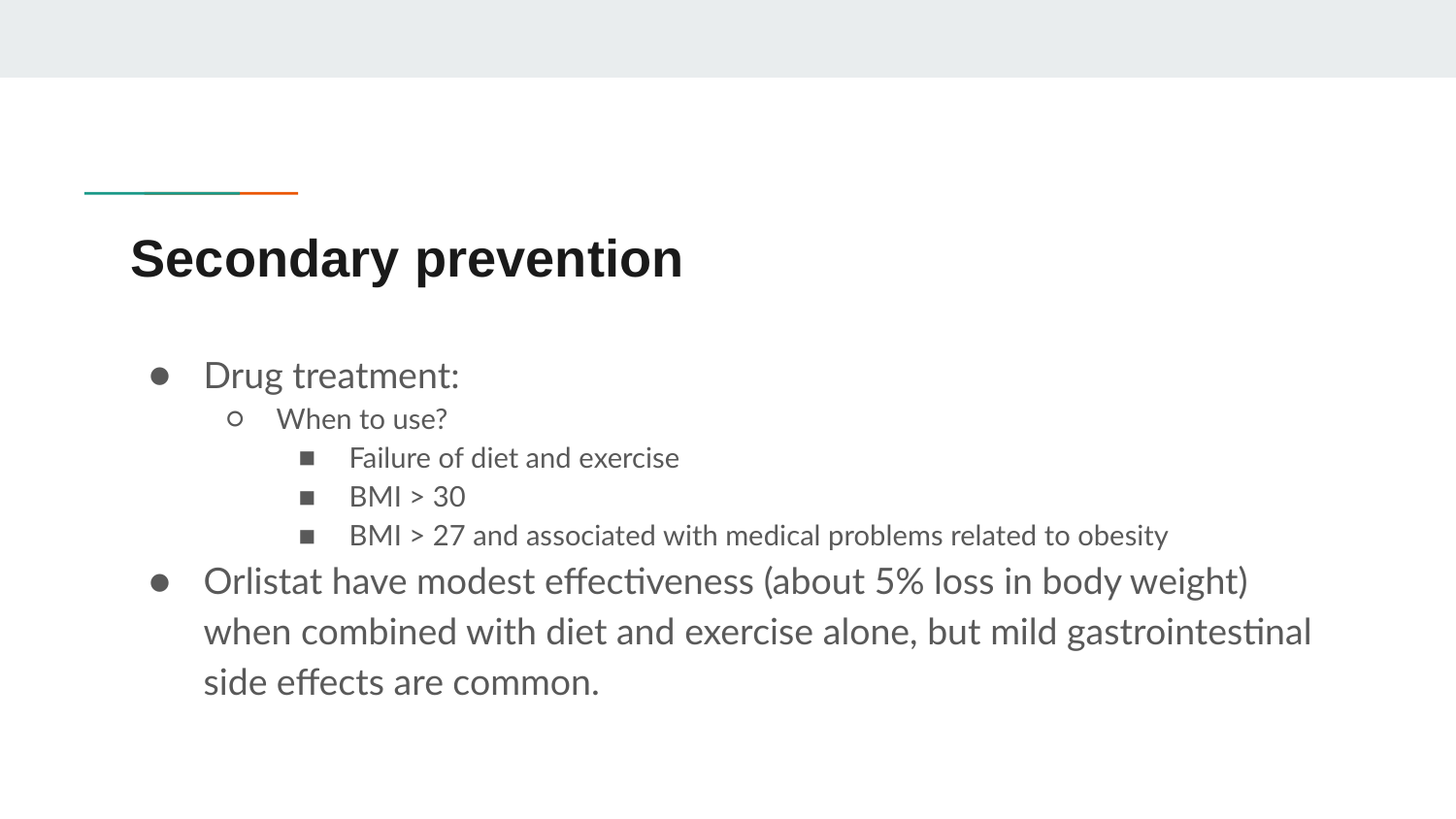

# Secondary prevention

Drug treatment:
When to use?
Failure of diet and exercise
BMI > 30
BMI > 27 and associated with medical problems related to obesity
Orlistat have modest effectiveness (about 5% loss in body weight) when combined with diet and exercise alone, but mild gastrointestinal side effects are common.